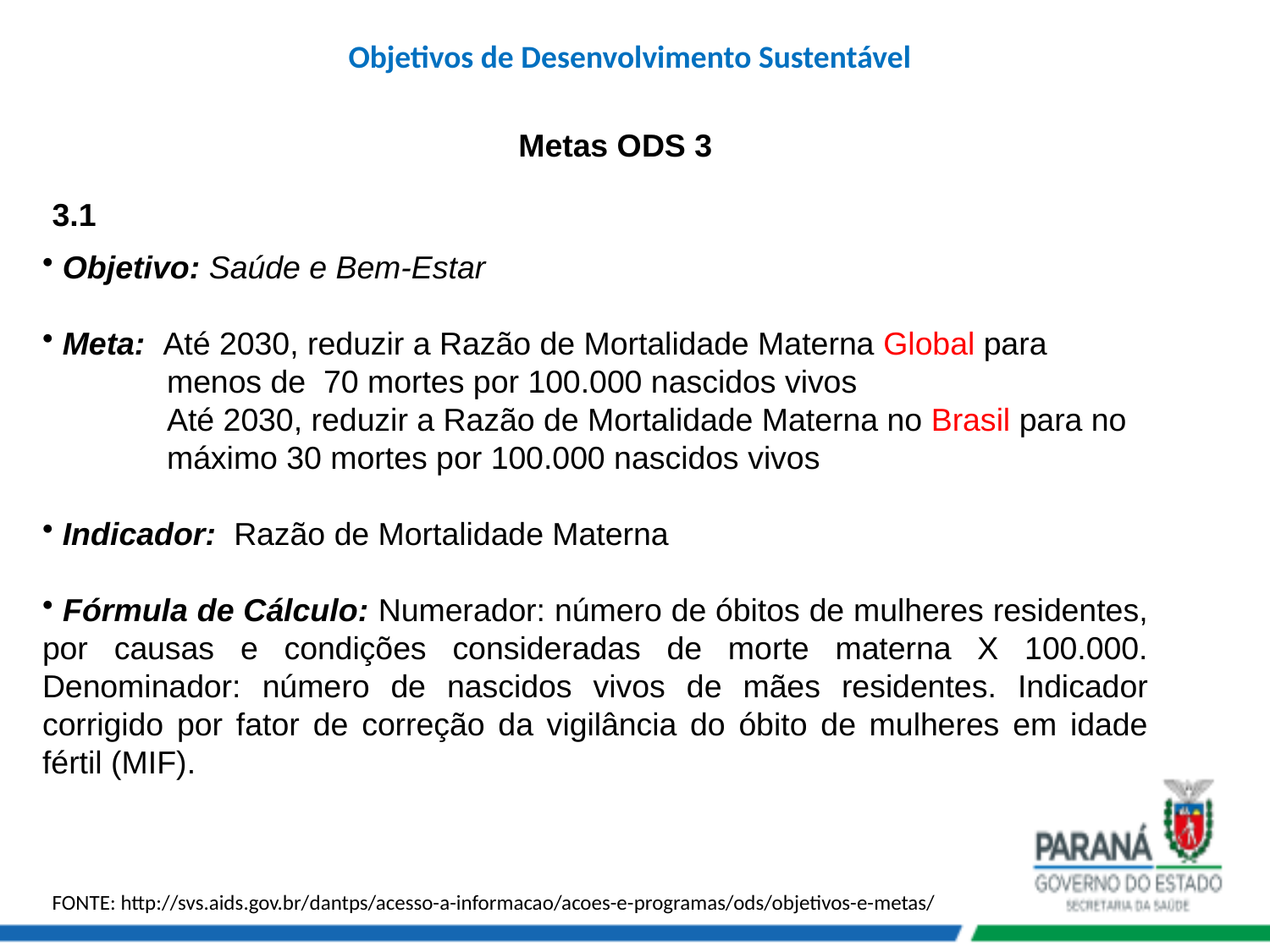

Objetivos de Desenvolvimento Sustentável
Metas ODS 3
3.1
 Objetivo: Saúde e Bem-Estar

 Meta:  Até 2030, reduzir a Razão de Mortalidade Materna Global para
              menos de  70 mortes por 100.000 nascidos vivos
              Até 2030, reduzir a Razão de Mortalidade Materna no Brasil para no
              máximo 30 mortes por 100.000 nascidos vivos

 Indicador:  Razão de Mortalidade Materna

 Fórmula de Cálculo: Numerador: número de óbitos de mulheres residentes, por causas e condições consideradas de morte materna X 100.000. Denominador: número de nascidos vivos de mães residentes. Indicador corrigido por fator de correção da vigilância do óbito de mulheres em idade fértil (MIF).

FONTE: http://svs.aids.gov.br/dantps/acesso-a-informacao/acoes-e-programas/ods/objetivos-e-metas/